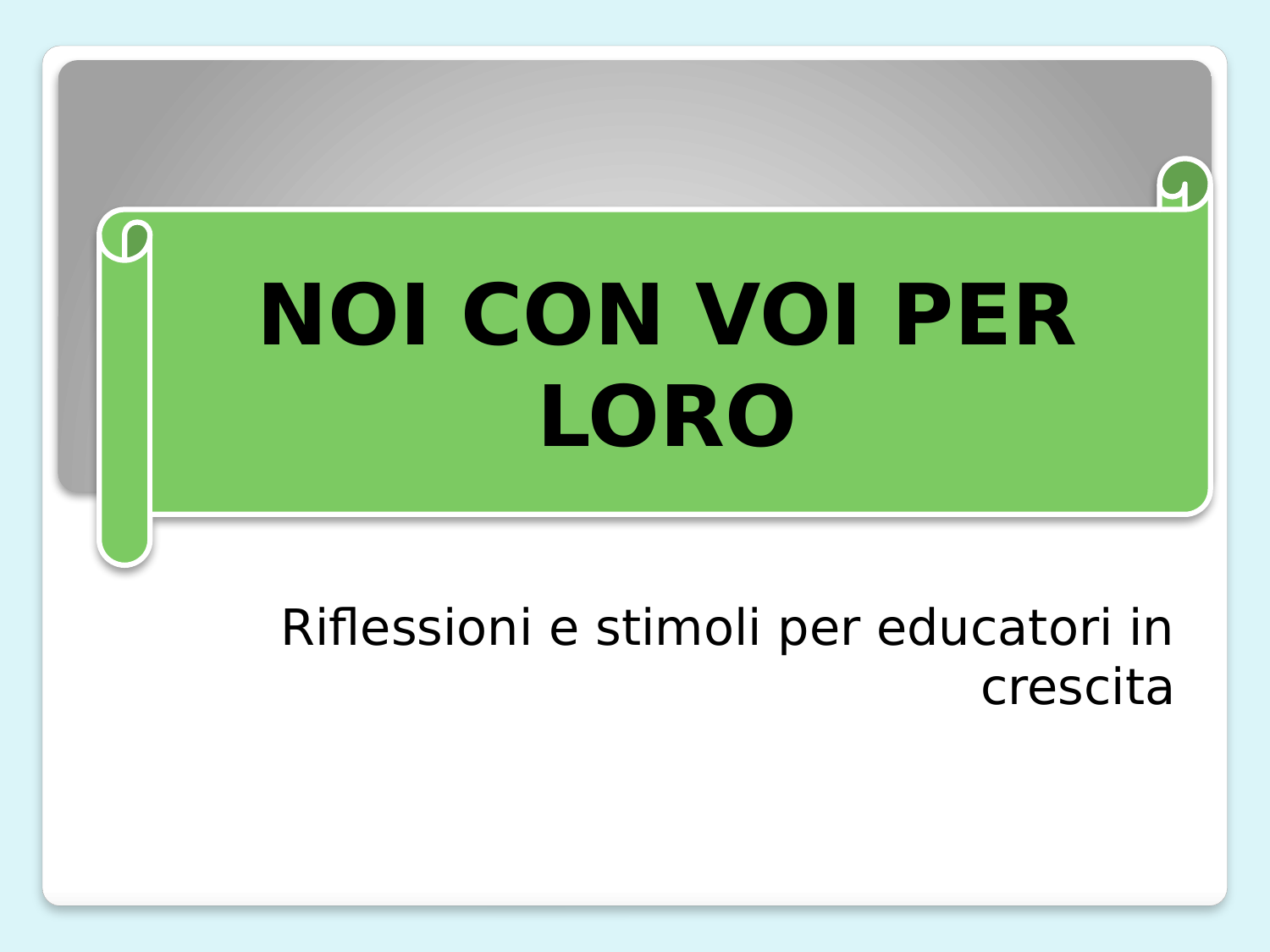

NOI con VOI per LORO
#
Riflessioni e stimoli per educatori in crescita